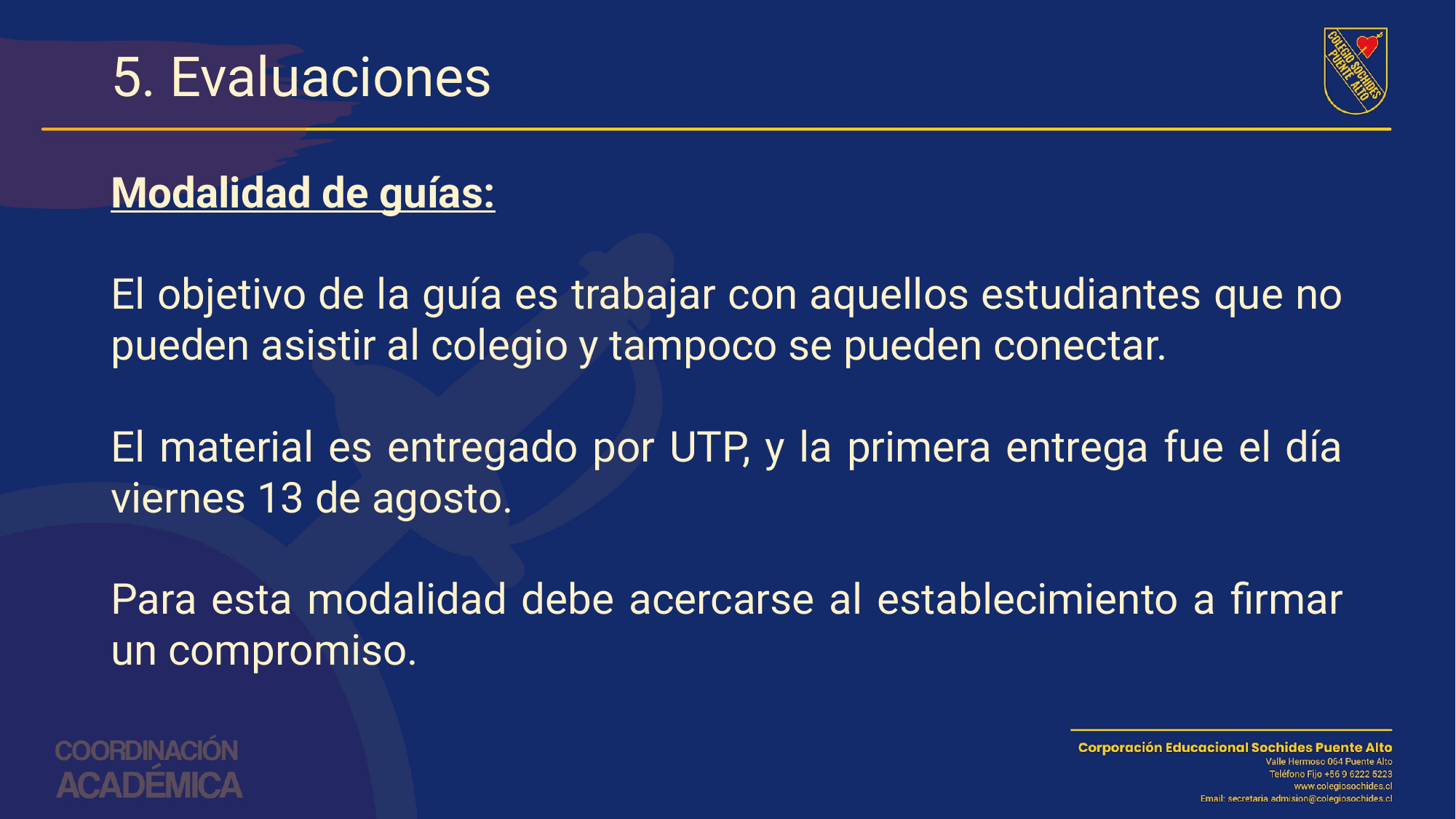

# 5. Evaluaciones
Modalidad de guías:

El objetivo de la guía es trabajar con aquellos estudiantes que no pueden asistir al colegio y tampoco se pueden conectar.

El material es entregado por UTP, y la primera entrega fue el día viernes 13 de agosto.

Para esta modalidad debe acercarse al establecimiento a firmar un compromiso.